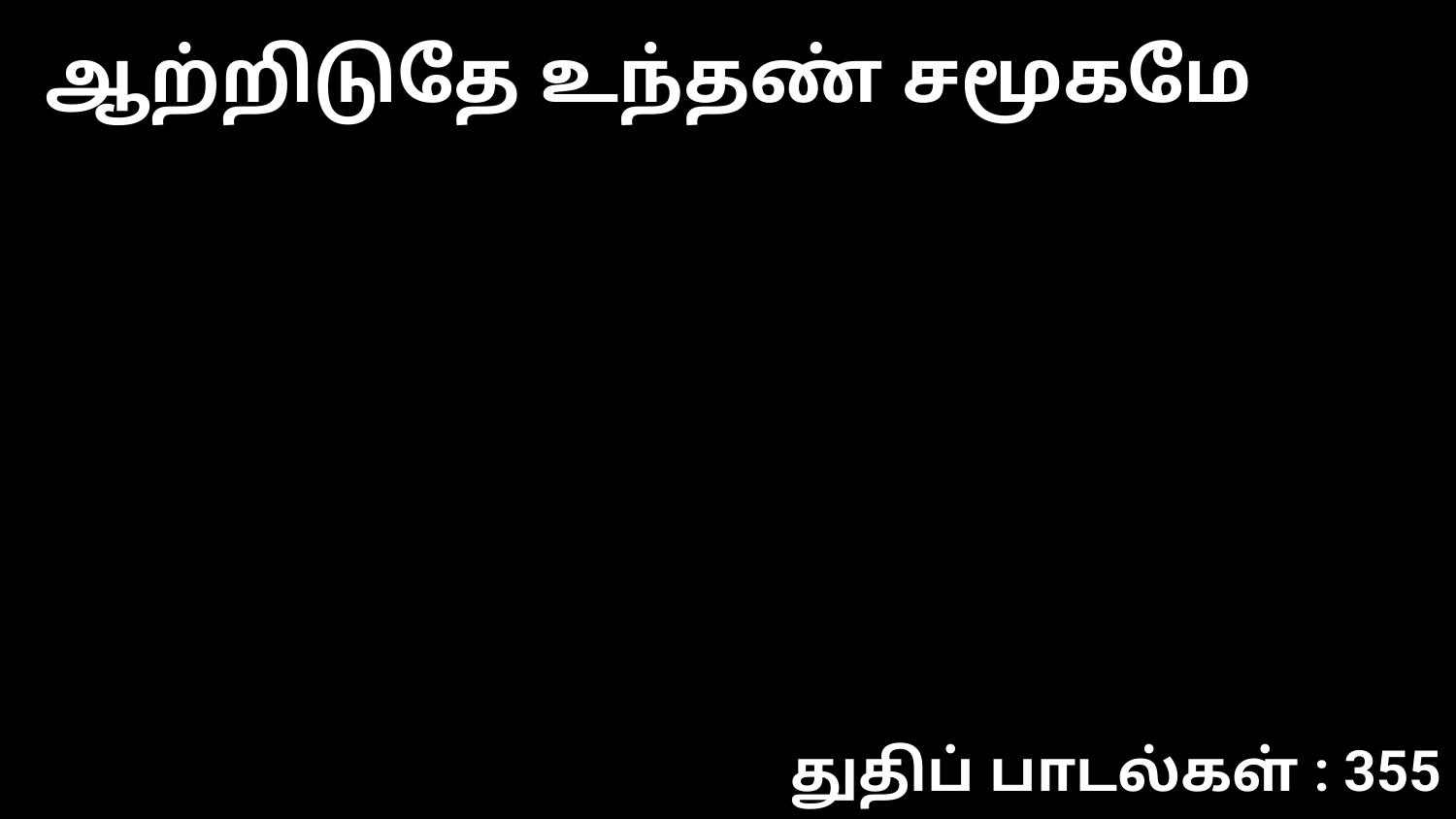

ஆற்றிடுதே உந்தண் சமூகமே
துதிப் பாடல்கள் : 355